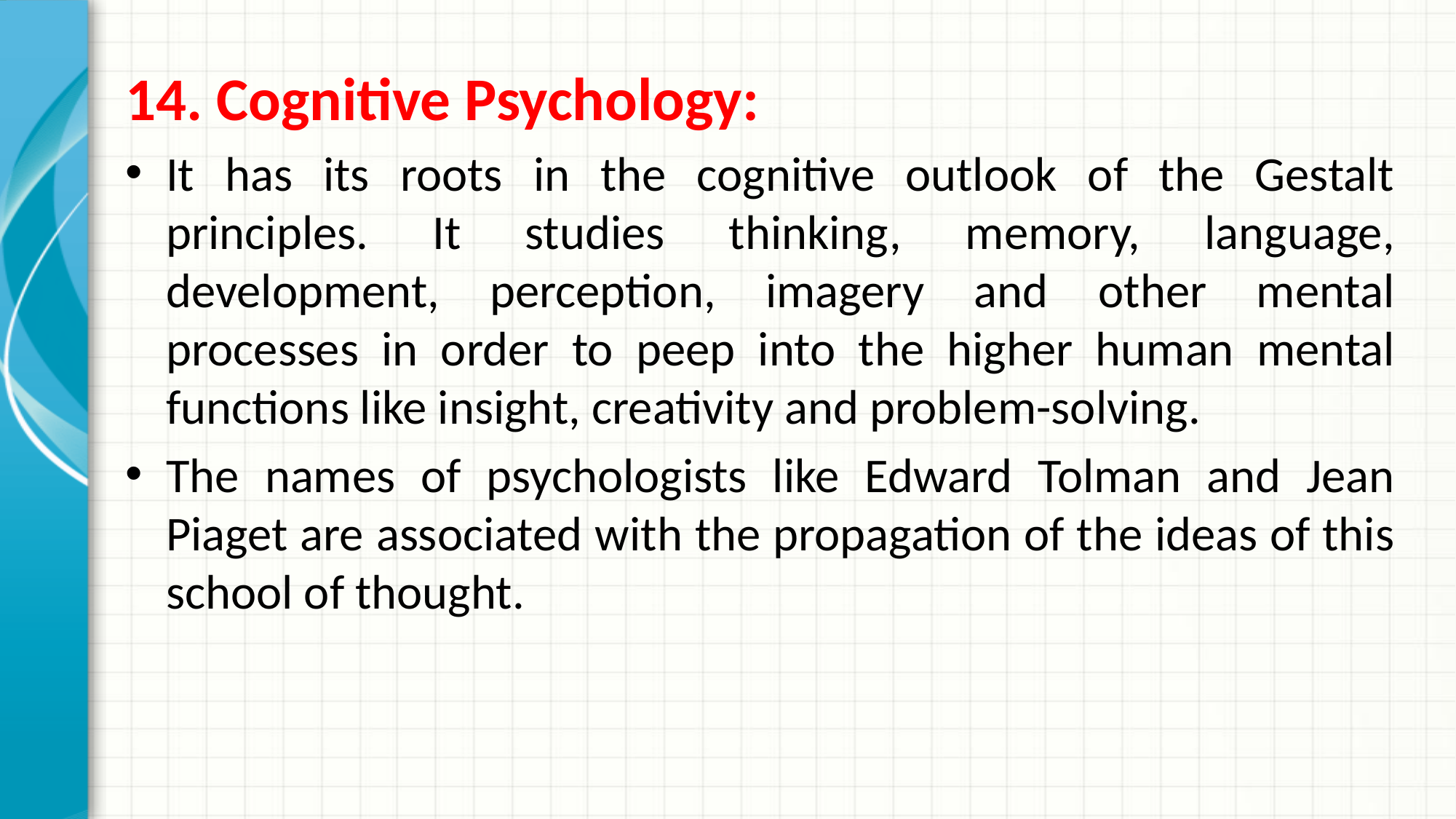

14. Cognitive Psychology:
It has its roots in the cognitive outlook of the Gestalt principles. It studies thinking, memory, language, development, perception, imagery and other mental processes in order to peep into the higher human mental functions like insight, creativity and problem-solving.
The names of psychologists like Edward Tolman and Jean Piaget are associated with the propagation of the ideas of this school of thought.